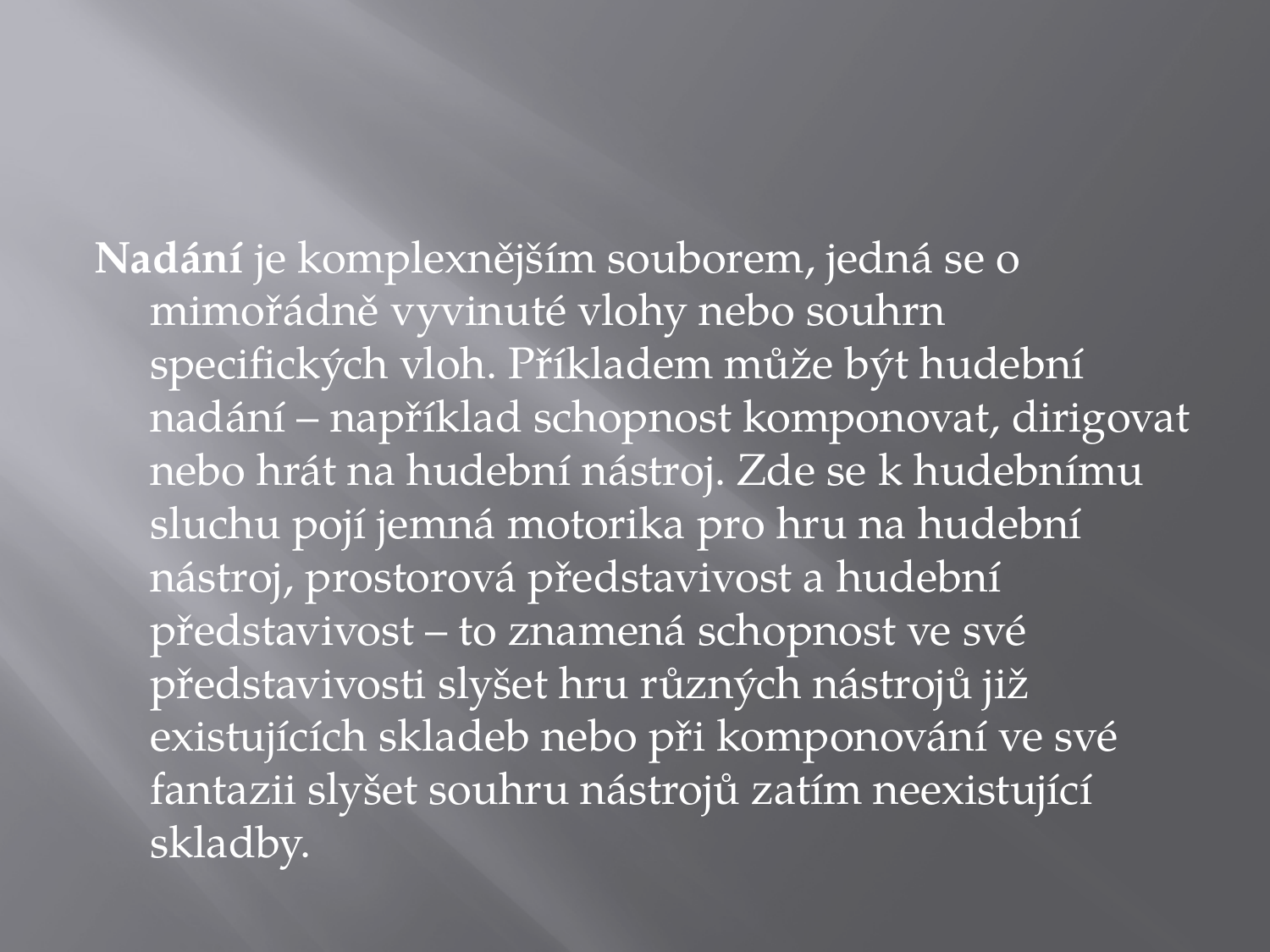

#
Nadání je komplexnějším souborem, jedná se o mimořádně vyvinuté vlohy nebo souhrn specifických vloh. Příkladem může být hudební nadání – například schopnost komponovat, dirigovat nebo hrát na hudební nástroj. Zde se k hudebnímu sluchu pojí jemná motorika pro hru na hudební nástroj, prostorová představivost a hudební představivost – to znamená schopnost ve své představivosti slyšet hru různých nástrojů již existujících skladeb nebo při komponování ve své fantazii slyšet souhru nástrojů zatím neexistující skladby.